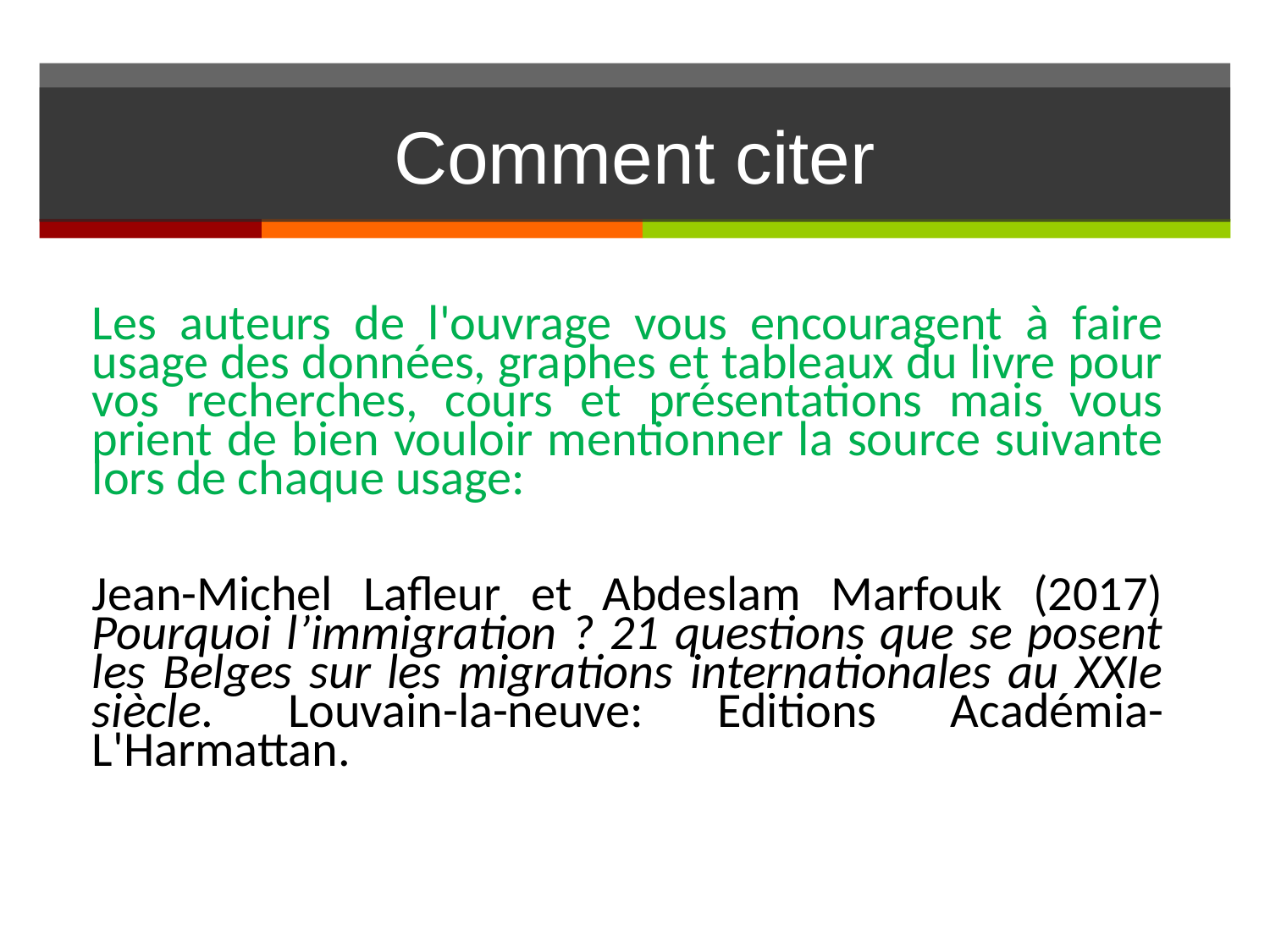

# Comment citer
Les auteurs de l'ouvrage vous encouragent à faire usage des données, graphes et tableaux du livre pour vos recherches, cours et présentations mais vous prient de bien vouloir mentionner la source suivante lors de chaque usage:

Jean-Michel Lafleur et Abdeslam Marfouk (2017) Pourquoi l’immigration ? 21 questions que se posent les Belges sur les migrations internationales au XXIe siècle. Louvain-la-neuve: Editions Académia-L'Harmattan.